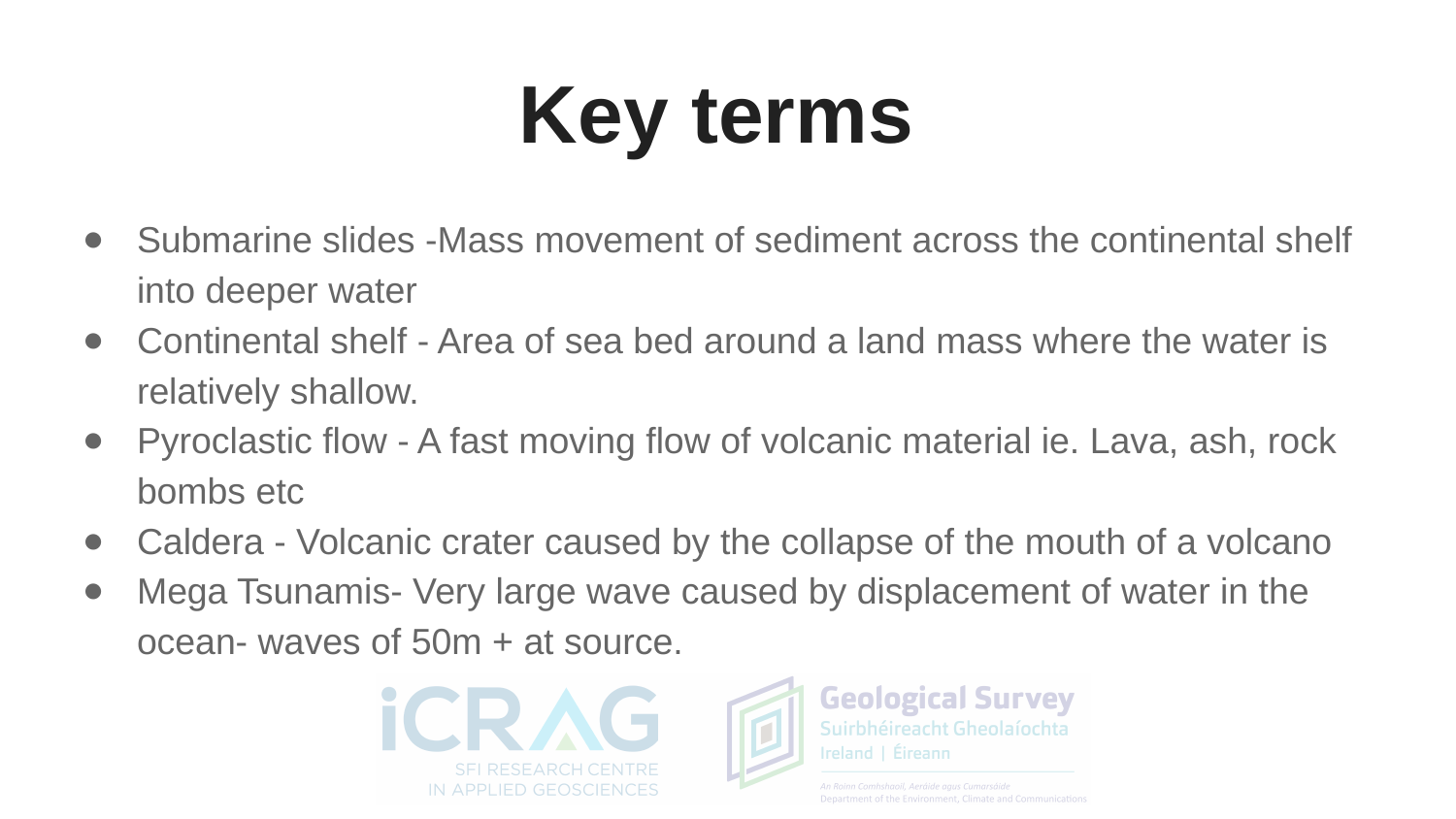

# Key terms
Submarine slides -Mass movement of sediment across the continental shelf into deeper water
Continental shelf - Area of sea bed around a land mass where the water is relatively shallow.
Pyroclastic flow - A fast moving flow of volcanic material ie. Lava, ash, rock bombs etc
Caldera - Volcanic crater caused by the collapse of the mouth of a volcano
Mega Tsunamis- Very large wave caused by displacement of water in the ocean- waves of 50m + at source.